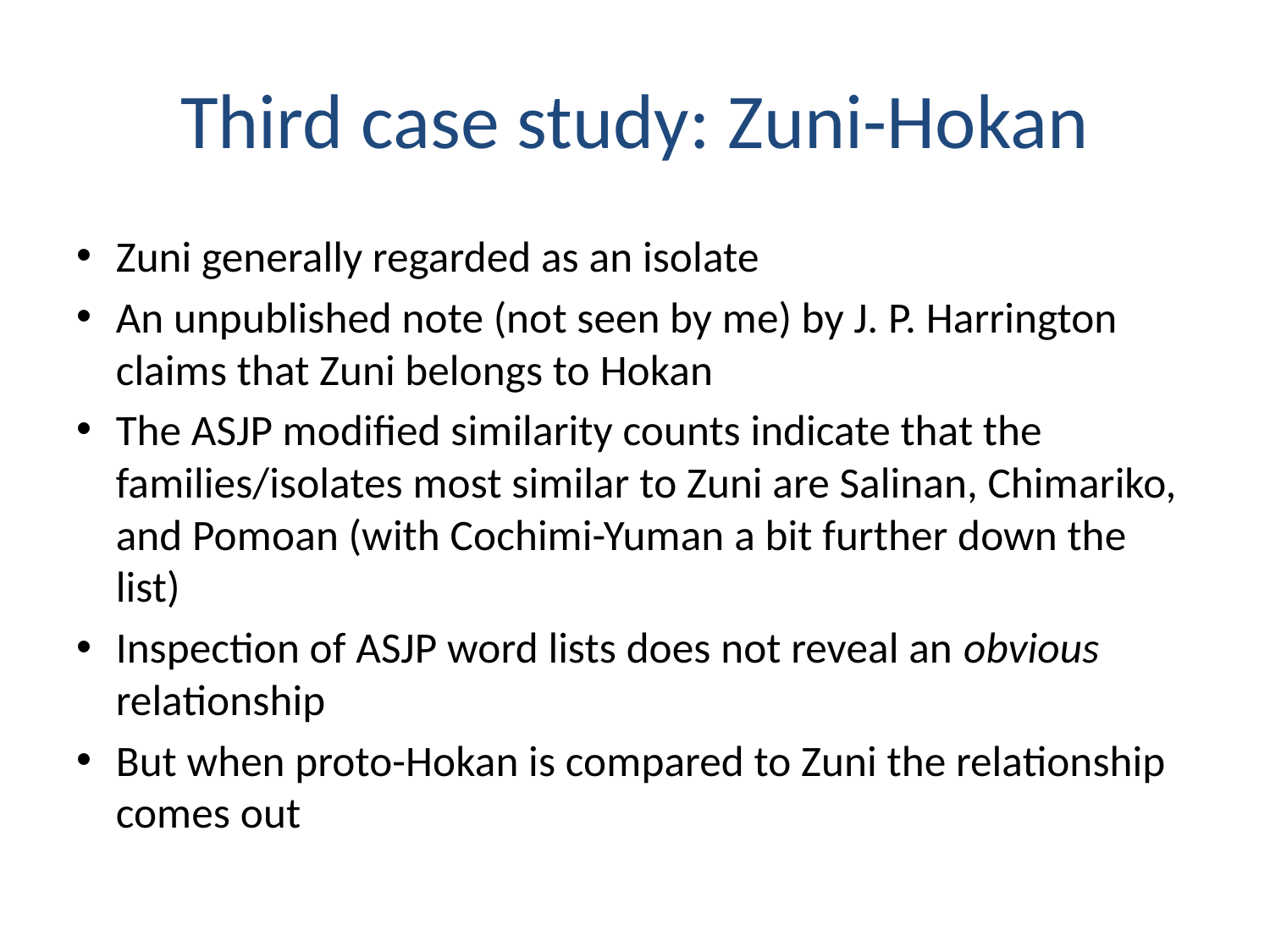

# Third case study: Zuni-Hokan
Zuni generally regarded as an isolate
An unpublished note (not seen by me) by J. P. Harrington claims that Zuni belongs to Hokan
The ASJP modified similarity counts indicate that the families/isolates most similar to Zuni are Salinan, Chimariko, and Pomoan (with Cochimi-Yuman a bit further down the list)
Inspection of ASJP word lists does not reveal an obvious relationship
But when proto-Hokan is compared to Zuni the relationship comes out